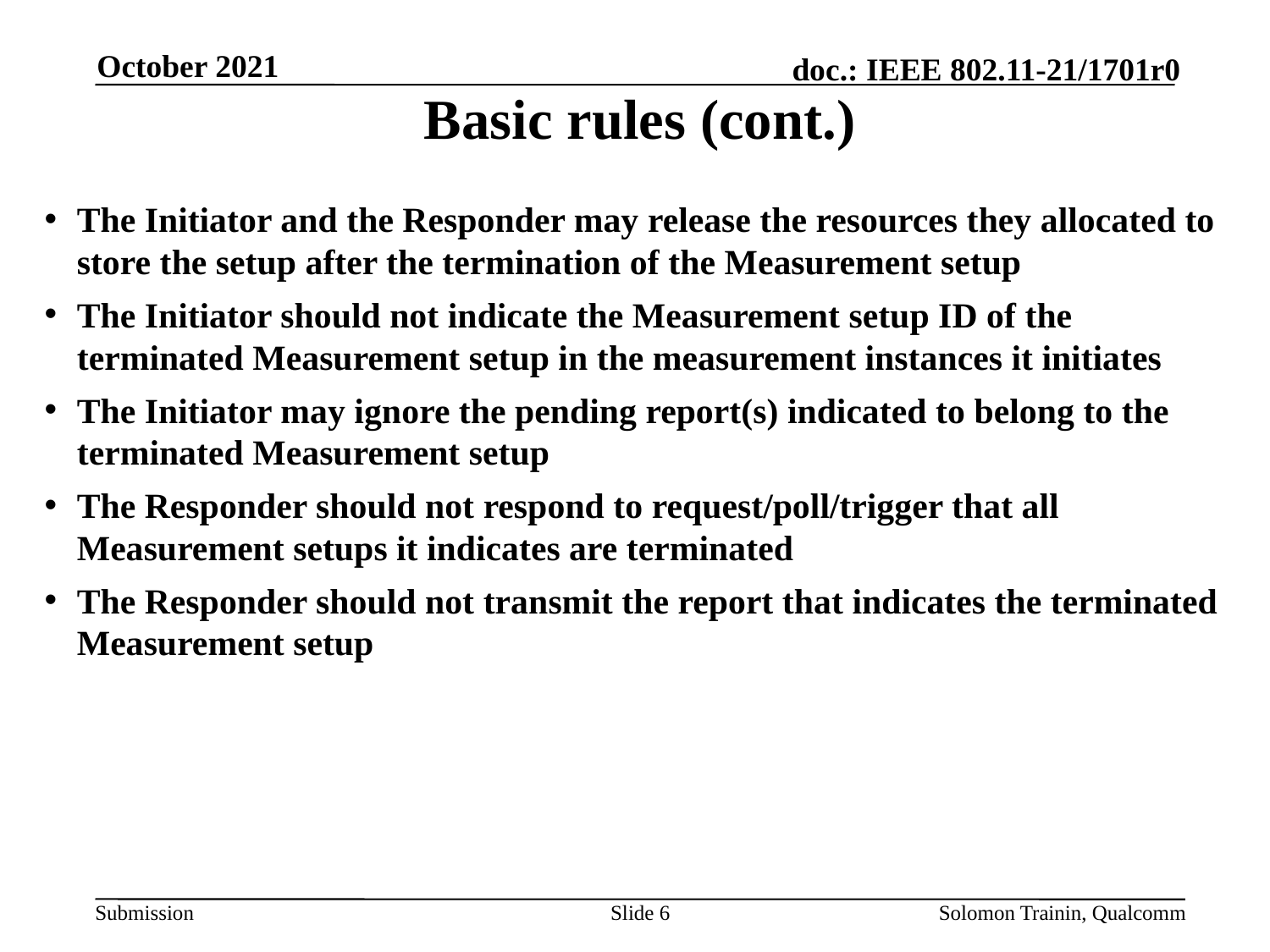

October 2021
# Basic rules (cont.)
The Initiator and the Responder may release the resources they allocated to store the setup after the termination of the Measurement setup
The Initiator should not indicate the Measurement setup ID of the terminated Measurement setup in the measurement instances it initiates
The Initiator may ignore the pending report(s) indicated to belong to the terminated Measurement setup
The Responder should not respond to request/poll/trigger that all  Measurement setups it indicates are terminated
The Responder should not transmit the report that indicates the terminated Measurement setup
Slide 6
Solomon Trainin, Qualcomm